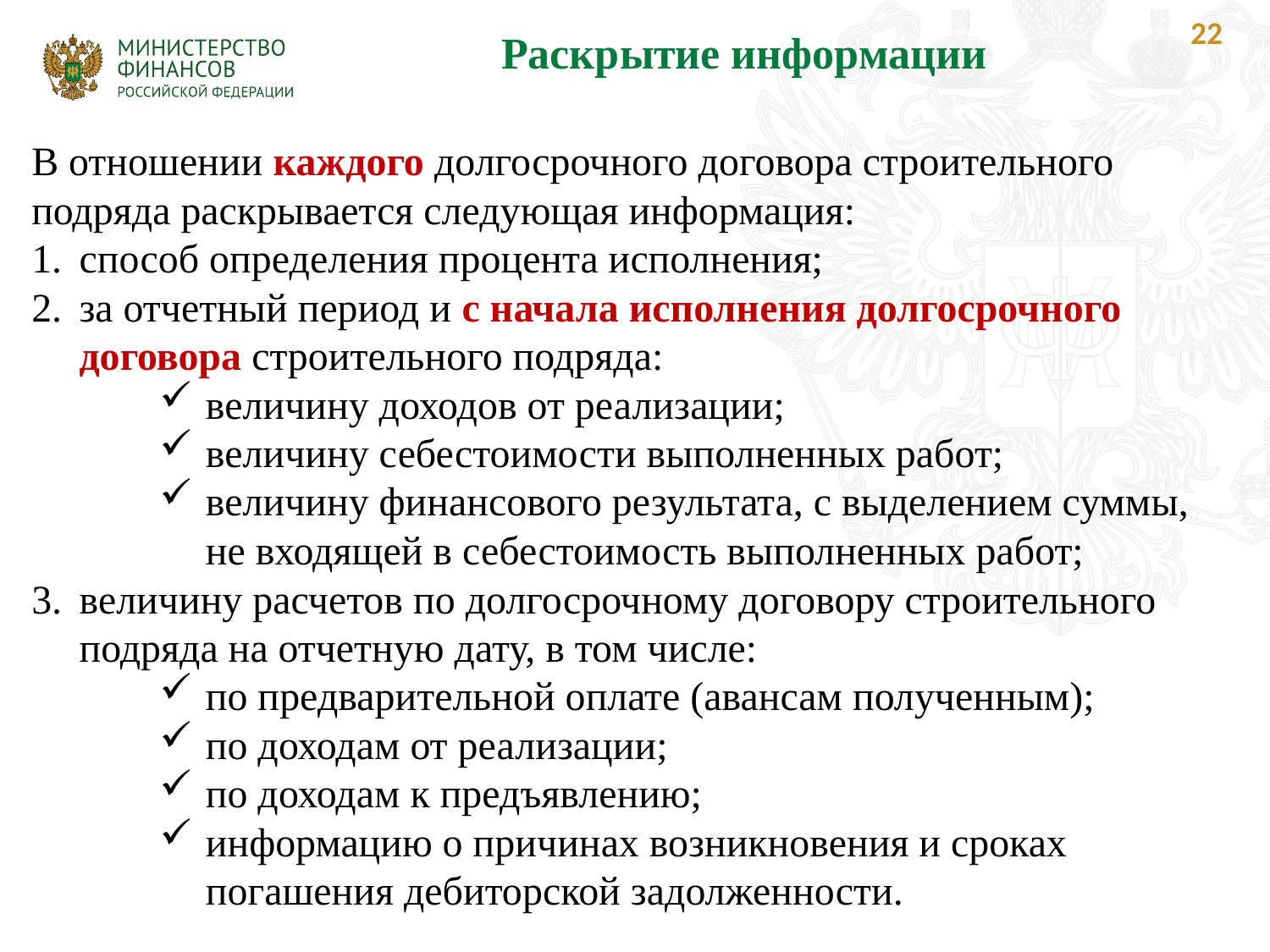

22
Раскрытие информации
В отношении каждого долгосрочного договора строительного подряда раскрывается следующая информация:
способ определения процента исполнения;
за отчетный период и с начала исполнения долгосрочного договора строительного подряда:
величину доходов от реализации;
величину себестоимости выполненных работ;
величину финансового результата, с выделением суммы, не входящей в себестоимость выполненных работ;
величину расчетов по долгосрочному договору строительного подряда на отчетную дату, в том числе:
по предварительной оплате (авансам полученным);
по доходам от реализации;
по доходам к предъявлению;
информацию о причинах возникновения и сроках погашения дебиторской задолженности.